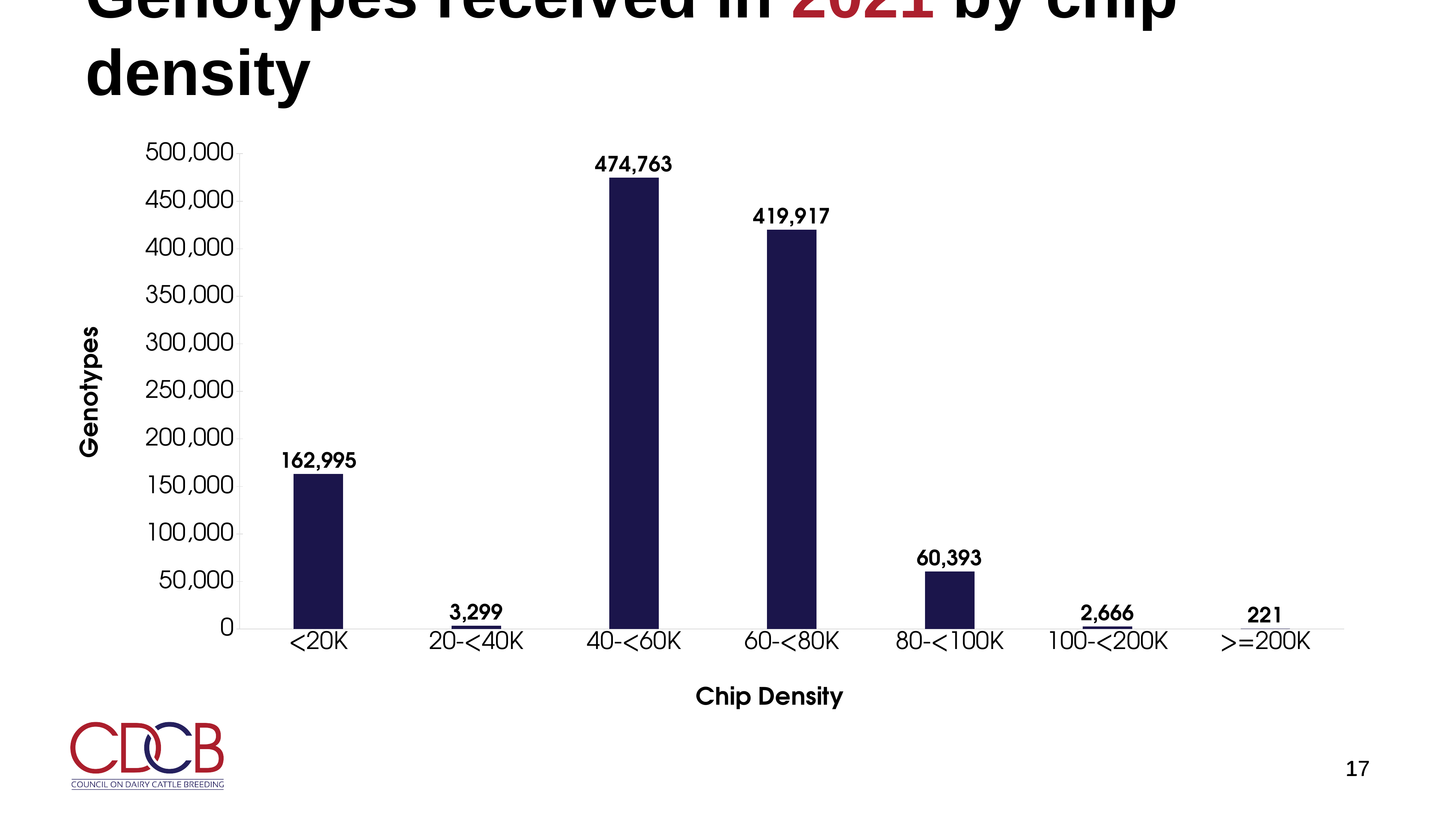

Genotypes received in 2021 by chip density

### Chart

| Category |  |
|---|---|
| <20K | 162995.0 |
| 20-<40K | 3299.0 |
| 40-<60K | 474763.0 |
| 60-<80K | 419917.0 |
| 80-<100K | 60393.0 |
| 100-<200K | 2666.0 |
| >=200K | 221.0 |
17
17